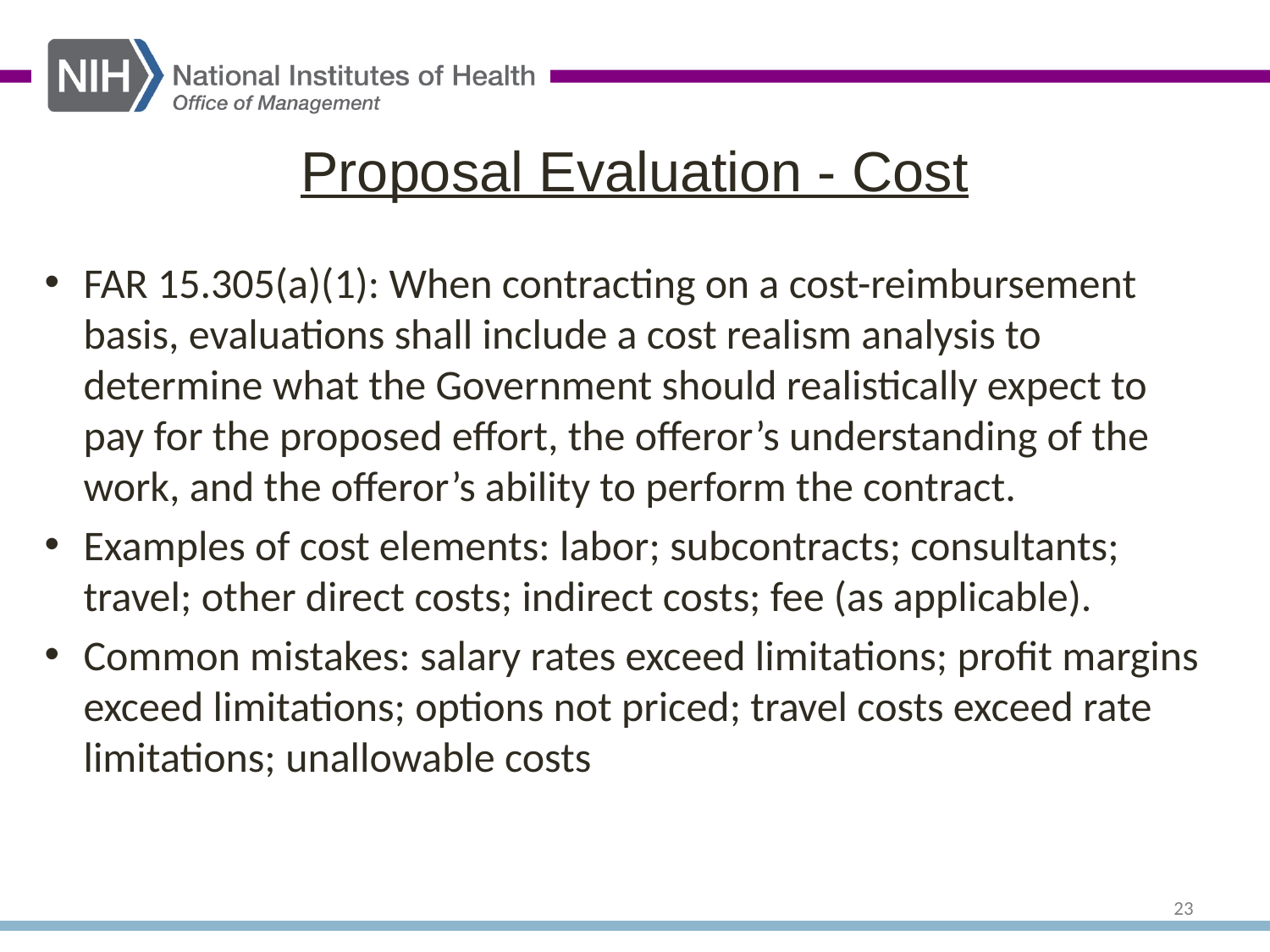

# Proposal Evaluation - Cost
FAR 15.305(a)(1): When contracting on a cost-reimbursement basis, evaluations shall include a cost realism analysis to determine what the Government should realistically expect to pay for the proposed effort, the offeror’s understanding of the work, and the offeror’s ability to perform the contract.
Examples of cost elements: labor; subcontracts; consultants; travel; other direct costs; indirect costs; fee (as applicable).
Common mistakes: salary rates exceed limitations; profit margins exceed limitations; options not priced; travel costs exceed rate limitations; unallowable costs
23